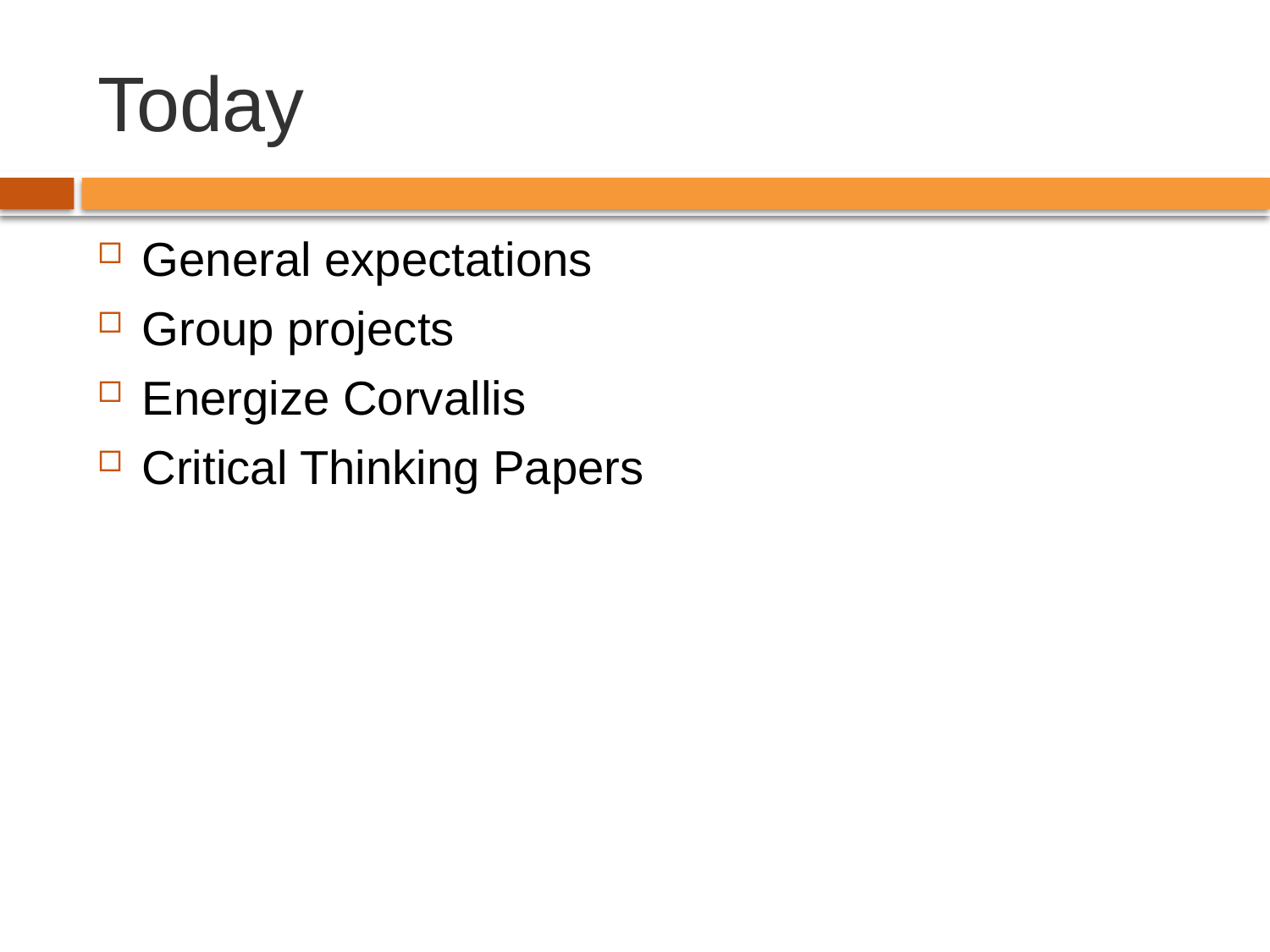

# Today
General expectations
Group projects
Energize Corvallis
Critical Thinking Papers